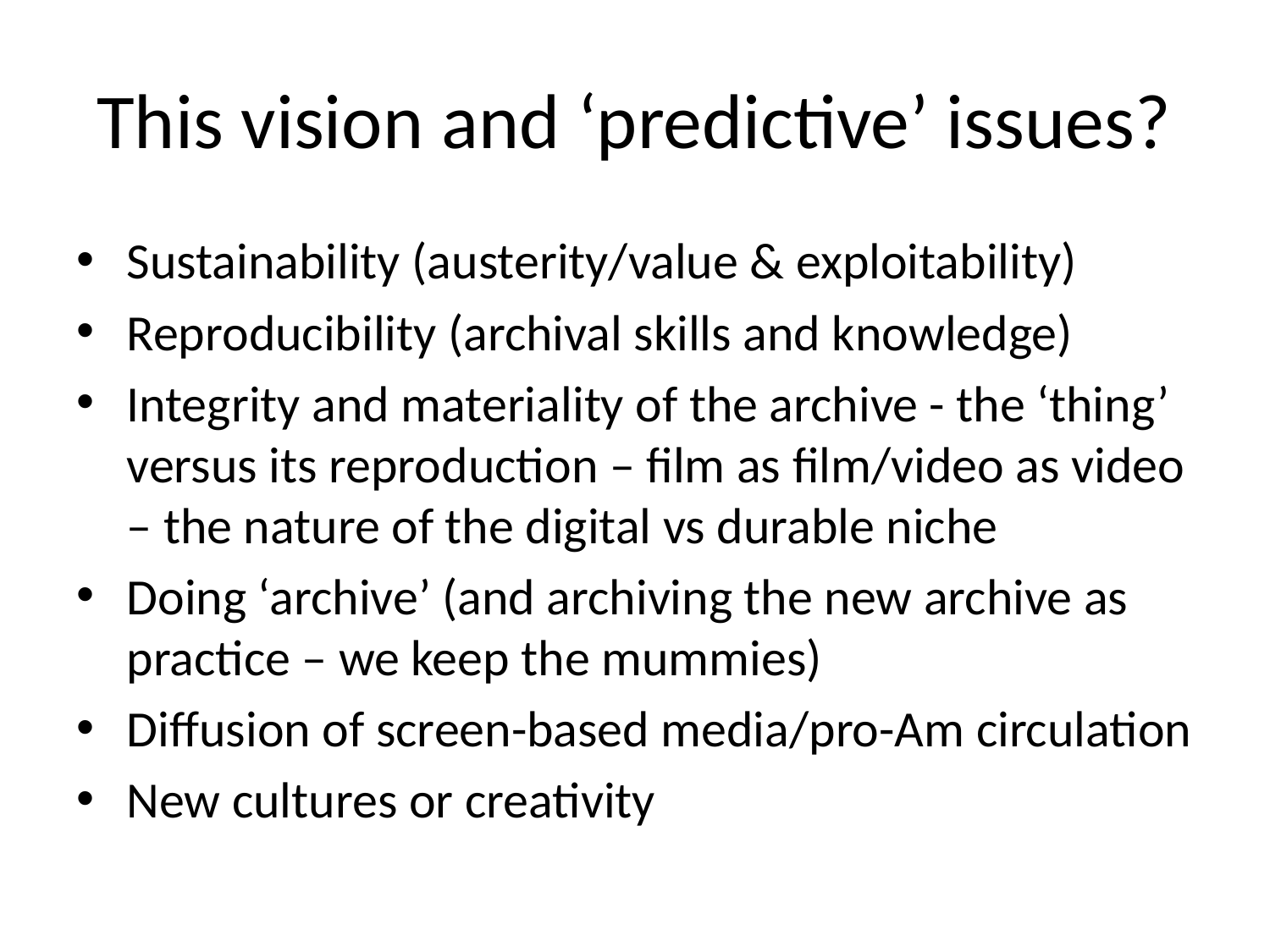

# This vision and ‘predictive’ issues?
Sustainability (austerity/value & exploitability)
Reproducibility (archival skills and knowledge)
Integrity and materiality of the archive - the ‘thing’ versus its reproduction – film as film/video as video – the nature of the digital vs durable niche
Doing ‘archive’ (and archiving the new archive as practice – we keep the mummies)
Diffusion of screen-based media/pro-Am circulation
New cultures or creativity